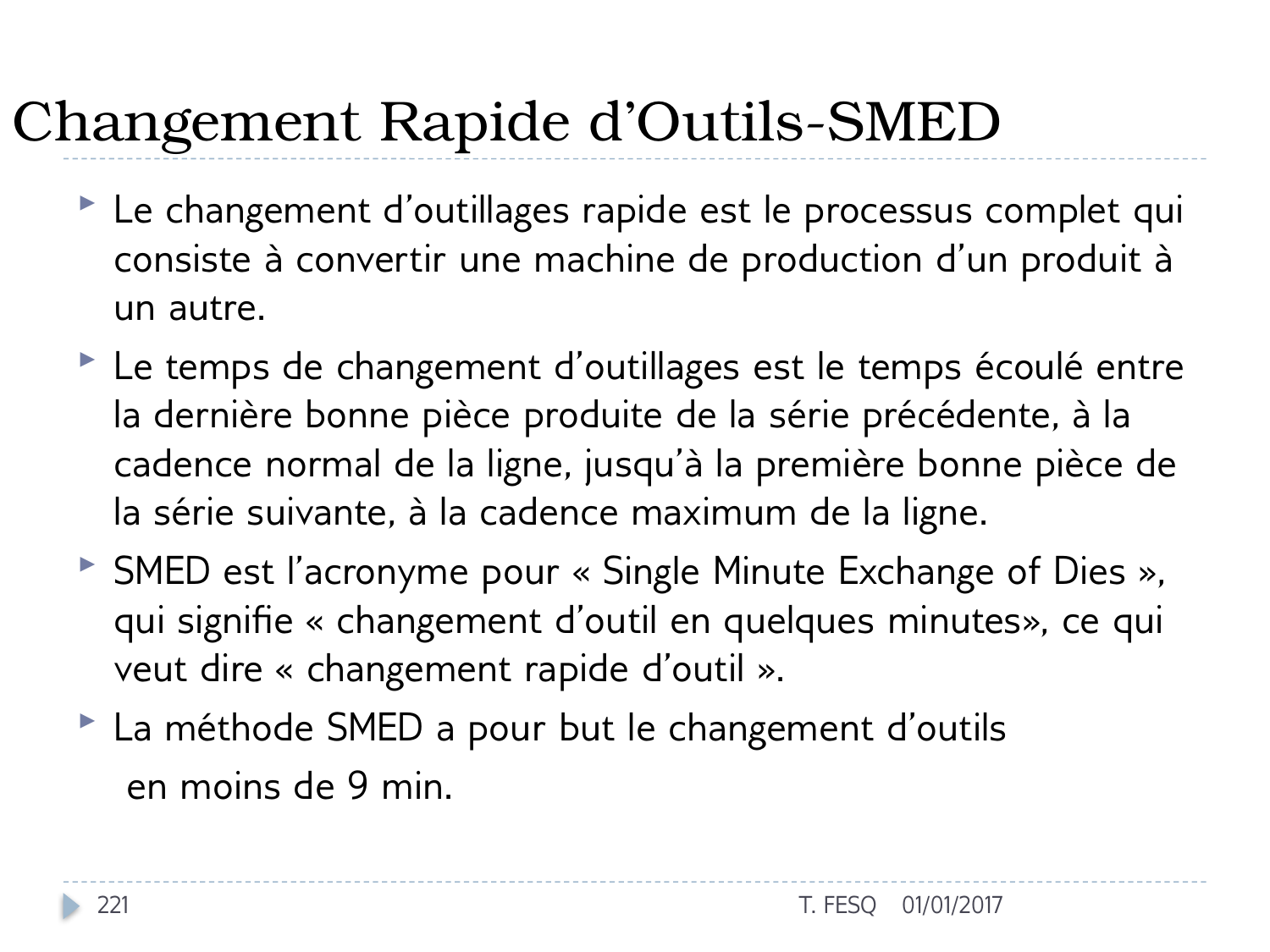

# Changement Rapide d’Outils-SMED

Le changement d’outillages rapide est le processus complet qui consiste à convertir une machine de production d’un produit à un autre.
Le temps de changement d’outillages est le temps écoulé entre la dernière bonne pièce produite de la série précédente, à la cadence normal de la ligne, jusqu’à la première bonne pièce de la série suivante, à la cadence maximum de la ligne.
SMED est l’acronyme pour « Single Minute Exchange of Dies », qui signifie « changement d’outil en quelques minutes», ce qui veut dire « changement rapide d’outil ».
La méthode SMED a pour but le changement d’outils
    en moins de 9 min.
221
T. FESQ
01/01/2017